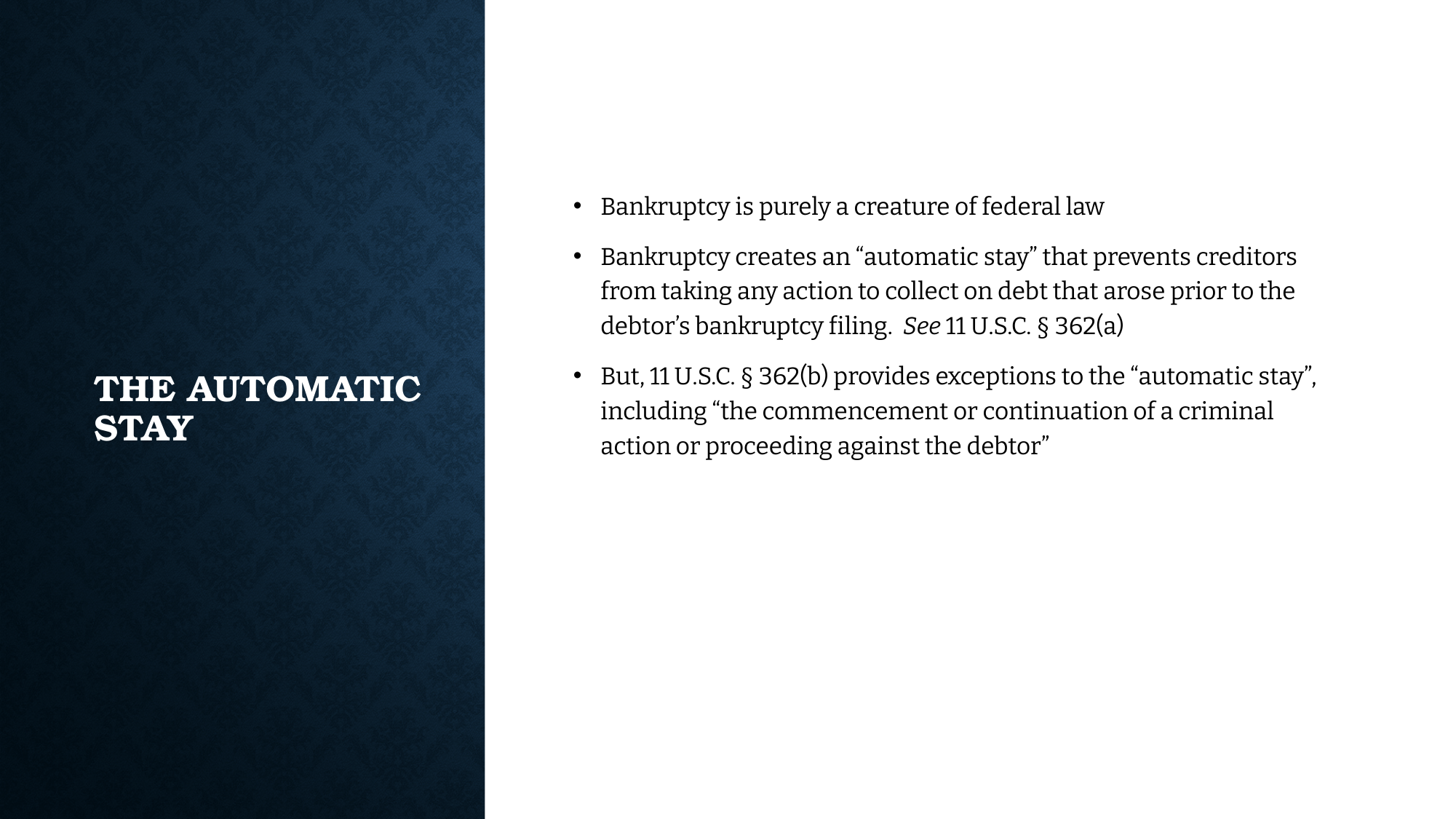

# The Automatic Stay
Bankruptcy is purely a creature of federal law
Bankruptcy creates an “automatic stay” that prevents creditors from taking any action to collect on debt that arose prior to the debtor’s bankruptcy filing.  See 11 U.S.C. § 362(a)
But, 11 U.S.C. § 362(b) provides exceptions to the “automatic stay”, including “the commencement or continuation of a criminal action or proceeding against the debtor”